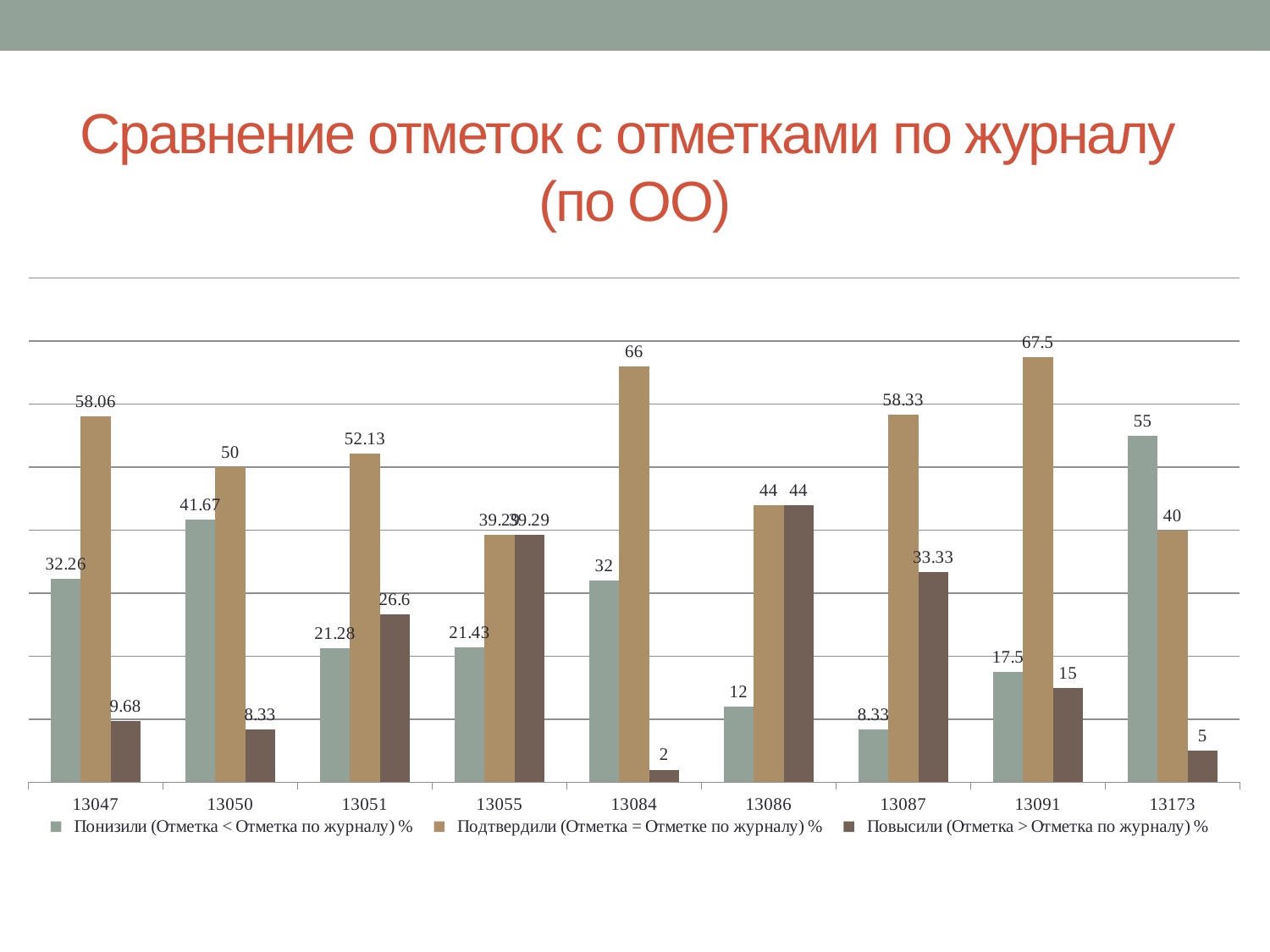

# Сравнение отметок с отметками по журналу (по ОО)

### Chart

| Category |   Понизили (Отметка < Отметка по журналу) % |   Подтвердили (Отметка = Отметке по журналу) % |   Повысили (Отметка > Отметка по журналу) % |
|---|---|---|---|
| 13047 | 32.26 | 58.06 | 9.68 |
| 13050 | 41.67 | 50.0 | 8.33 |
| 13051 | 21.28 | 52.13 | 26.6 |
| 13055 | 21.43 | 39.29 | 39.29 |
| 13084 | 32.0 | 66.0 | 2.0 |
| 13086 | 12.0 | 44.0 | 44.0 |
| 13087 | 8.33 | 58.33 | 33.33 |
| 13091 | 17.5 | 67.5 | 15.0 |
| 13173 | 55.0 | 40.0 | 5.0 |